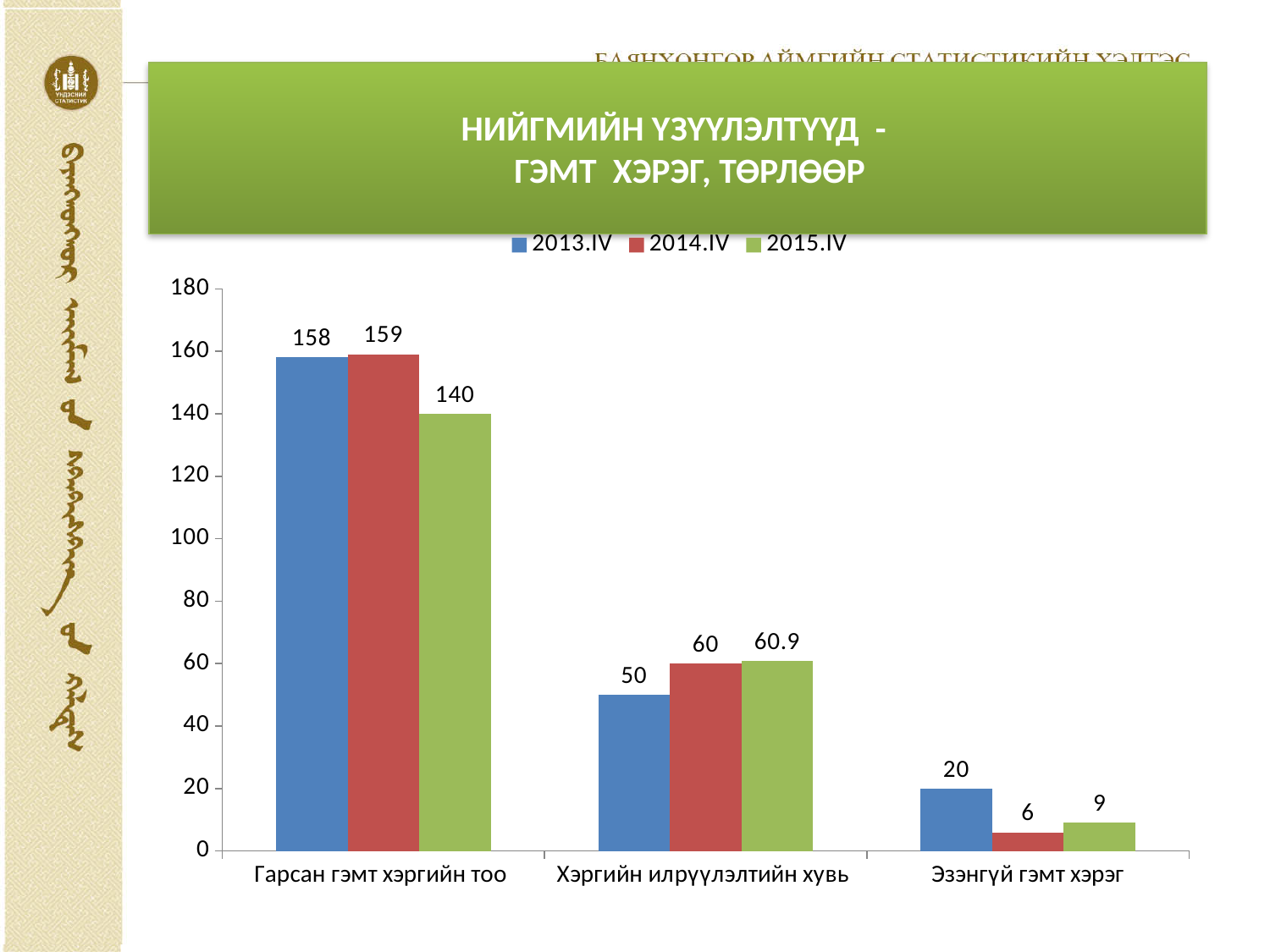

# НИЙГМИЙН ҮЗҮҮЛЭЛТҮҮД  - ГЭМТ  ХЭРЭГ, ТӨРЛӨӨР

### Chart

| Category | 2013.IV | 2014.IV | 2015.IV |
|---|---|---|---|
| Гарсан гэмт хэргийн тоо  | 158.0 | 159.0 | 140.0 |
| Хэргийн илрүүлэлтийн хувь  | 50.0 | 60.0 | 60.9 |
| Эзэнгүй гэмт хэрэг | 20.0 | 6.0 | 9.0 |